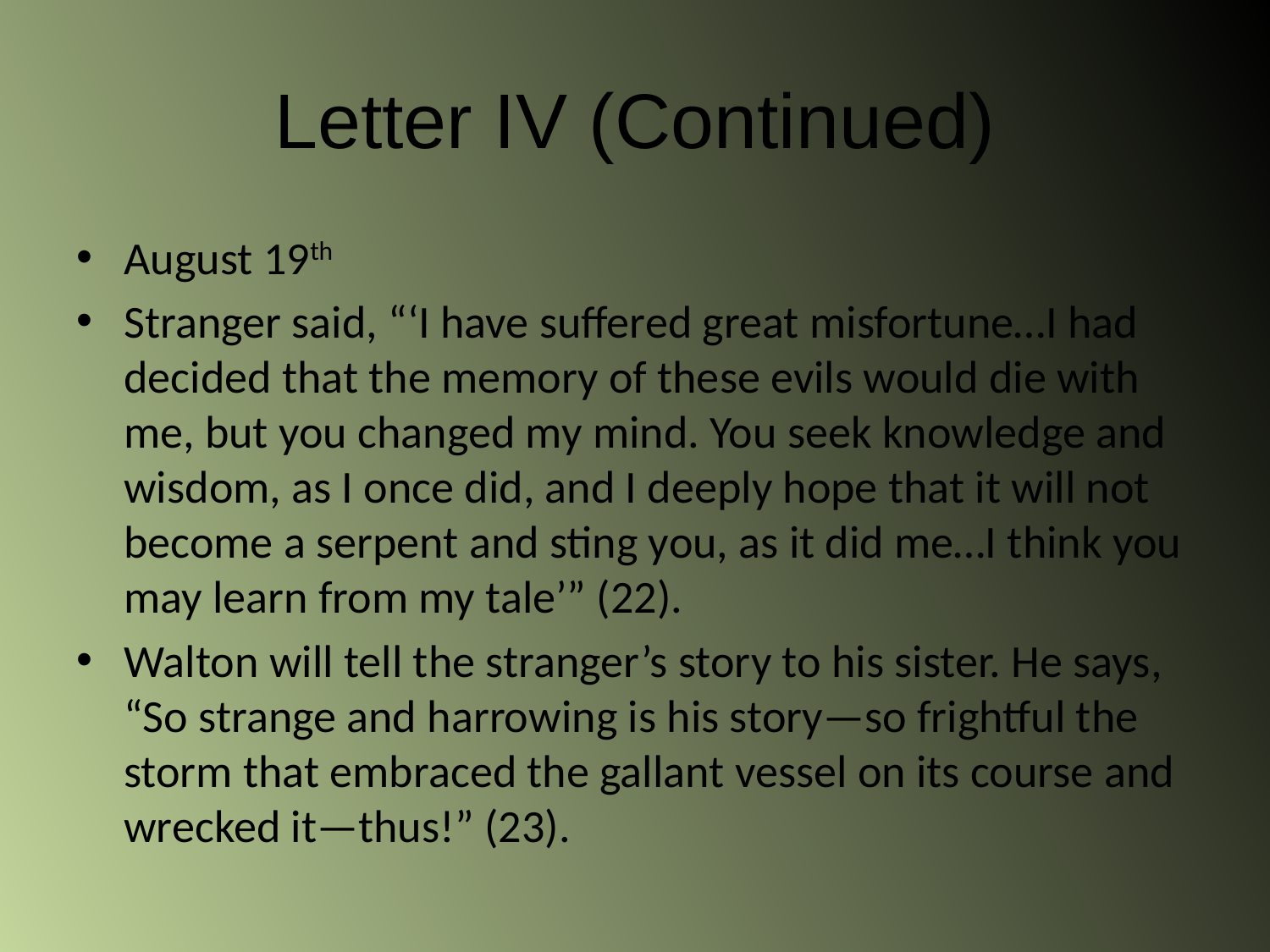

# Letter IV (Continued)
August 19th
Stranger said, “‘I have suffered great misfortune…I had decided that the memory of these evils would die with me, but you changed my mind. You seek knowledge and wisdom, as I once did, and I deeply hope that it will not become a serpent and sting you, as it did me…I think you may learn from my tale’” (22).
Walton will tell the stranger’s story to his sister. He says, “So strange and harrowing is his story—so frightful the storm that embraced the gallant vessel on its course and wrecked it—thus!” (23).